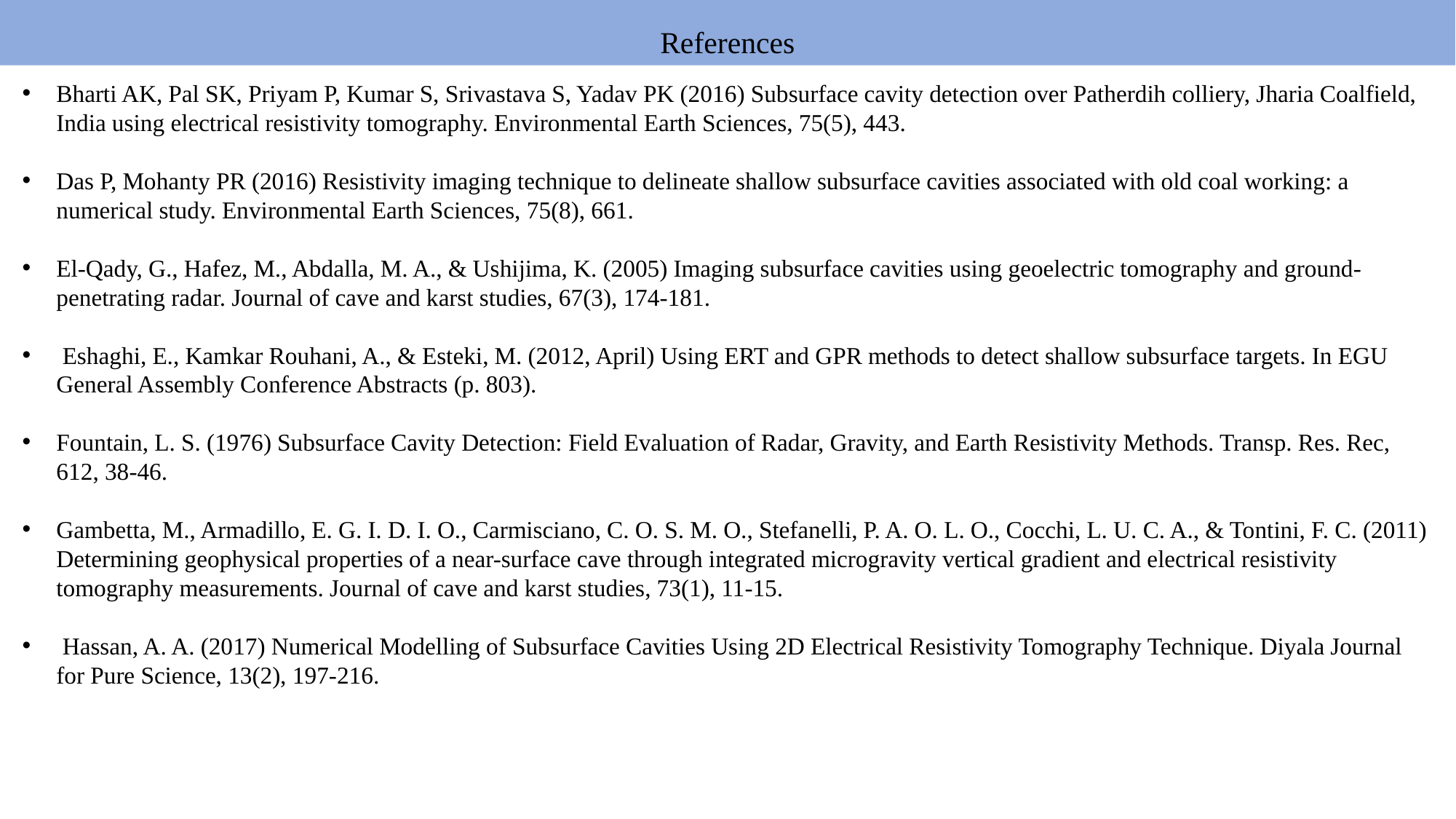

References
Bharti AK, Pal SK, Priyam P, Kumar S, Srivastava S, Yadav PK (2016) Subsurface cavity detection over Patherdih colliery, Jharia Coalfield, India using electrical resistivity tomography. Environmental Earth Sciences, 75(5), 443.

Das P, Mohanty PR (2016) Resistivity imaging technique to delineate shallow subsurface cavities associated with old coal working: a numerical study. Environmental Earth Sciences, 75(8), 661.

El-Qady, G., Hafez, M., Abdalla, M. A., & Ushijima, K. (2005) Imaging subsurface cavities using geoelectric tomography and ground-penetrating radar. Journal of cave and karst studies, 67(3), 174-181.

 Eshaghi, E., Kamkar Rouhani, A., & Esteki, M. (2012, April) Using ERT and GPR methods to detect shallow subsurface targets. In EGU General Assembly Conference Abstracts (p. 803).

Fountain, L. S. (1976) Subsurface Cavity Detection: Field Evaluation of Radar, Gravity, and Earth Resistivity Methods. Transp. Res. Rec, 612, 38-46.

Gambetta, M., Armadillo, E. G. I. D. I. O., Carmisciano, C. O. S. M. O., Stefanelli, P. A. O. L. O., Cocchi, L. U. C. A., & Tontini, F. C. (2011) Determining geophysical properties of a near-surface cave through integrated microgravity vertical gradient and electrical resistivity tomography measurements. Journal of cave and karst studies, 73(1), 11-15.

 Hassan, A. A. (2017) Numerical Modelling of Subsurface Cavities Using 2D Electrical Resistivity Tomography Technique. Diyala Journal for Pure Science, 13(2), 197-216.